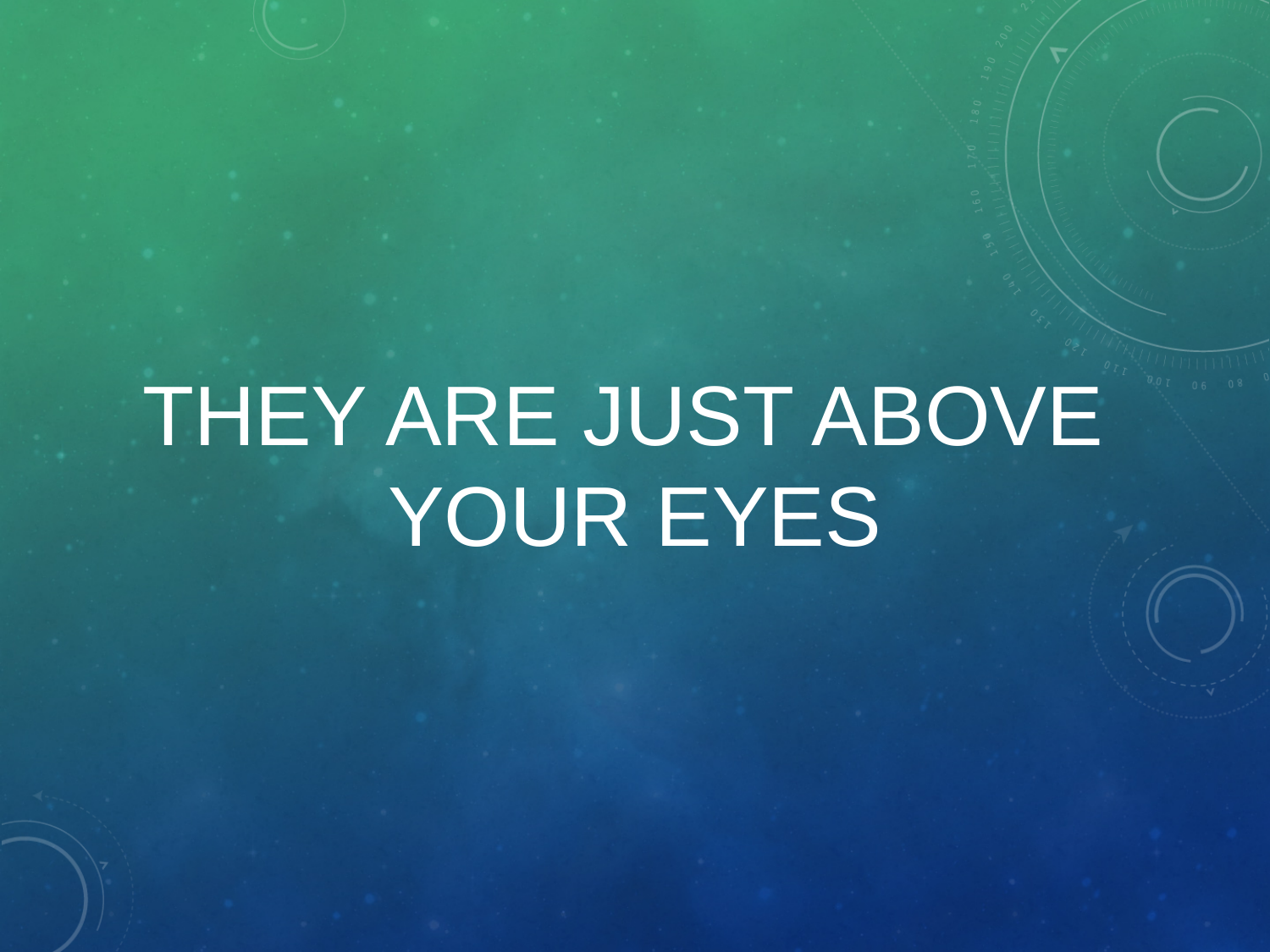

# They are just above your eyes